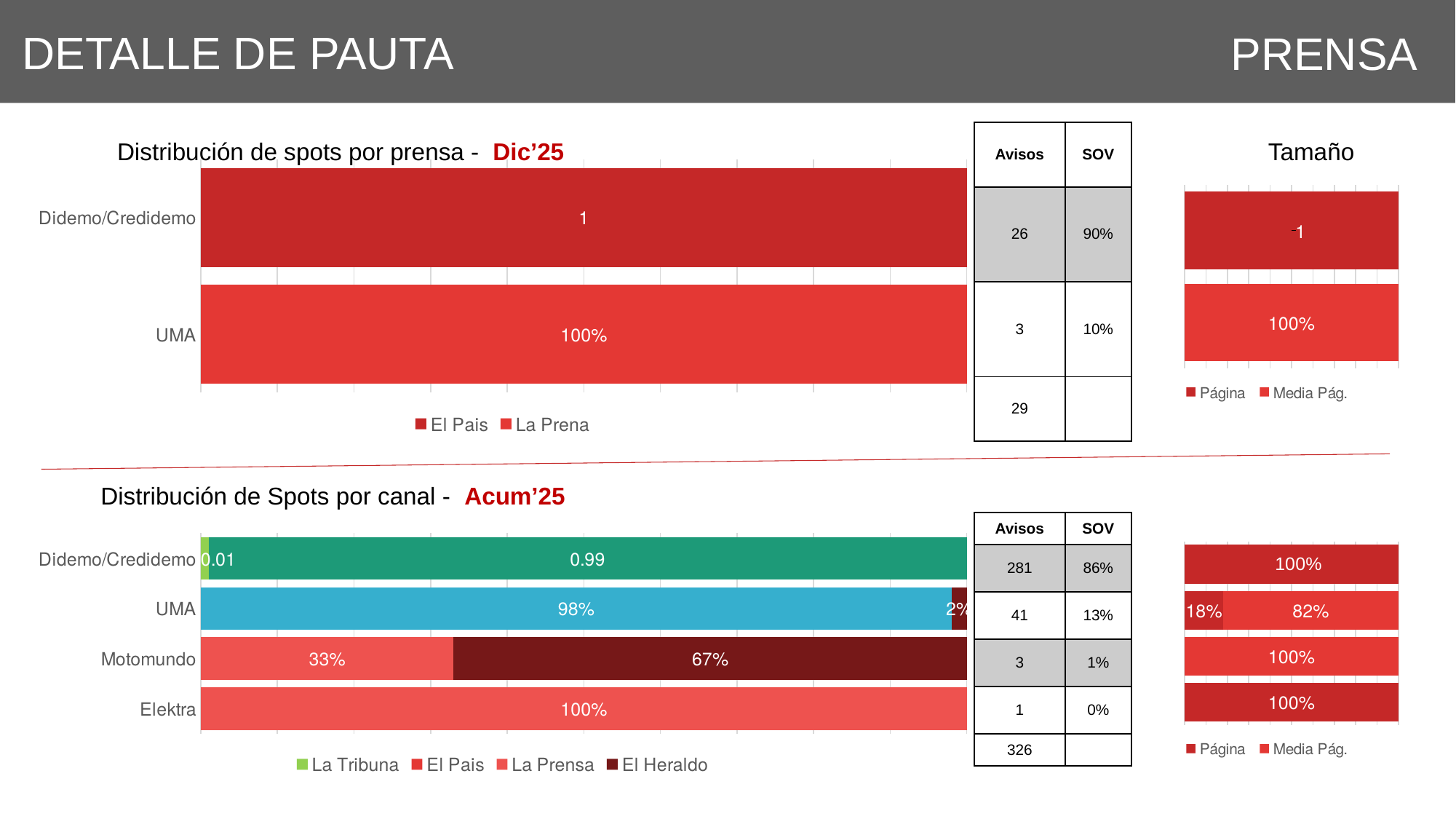

DETALLE DE PAUTA
PRENSA
| Avisos | SOV |
| --- | --- |
| 26 | 90% |
| 3 | 10% |
| 29 |  |
Tamaño
Distribución de spots por prensa -  Dic’25

### Chart

| Category | El Pais | La Prena |
|---|---|---|
| Didemo/Credidemo | 1.0 | None |
| UMA | None | 1.0 |

### Chart

| Category | Página | Media Pág. |
|---|---|---|
| Didemo | 1.0 | None |
| UMA | None | 1.0 |
Distribución de Spots por canal -  Acum’25
| Avisos | SOV |
| --- | --- |
| 281 | 86% |
| 41 | 13% |
| 3 | 1% |
| 1 | 0% |
| 326 |  |

### Chart

| Category | La Tribuna | El Pais | La Prensa | El Heraldo |
|---|---|---|---|---|
| Didemo/Credidemo | 0.01 | 0.99 | None | None |
| UMA | None | None | 0.98 | 0.02 |
| Motomundo | None | None | 0.33 | 0.67 |
| Elektra | None | None | 1.0 | None |

### Chart

| Category | Página | Media Pág. |
|---|---|---|
| Didemo | 1.0 | None |
| UMA | 0.18 | 0.82 |
| Motomundo | None | 1.0 |
| Elektra | 1.0 | None |